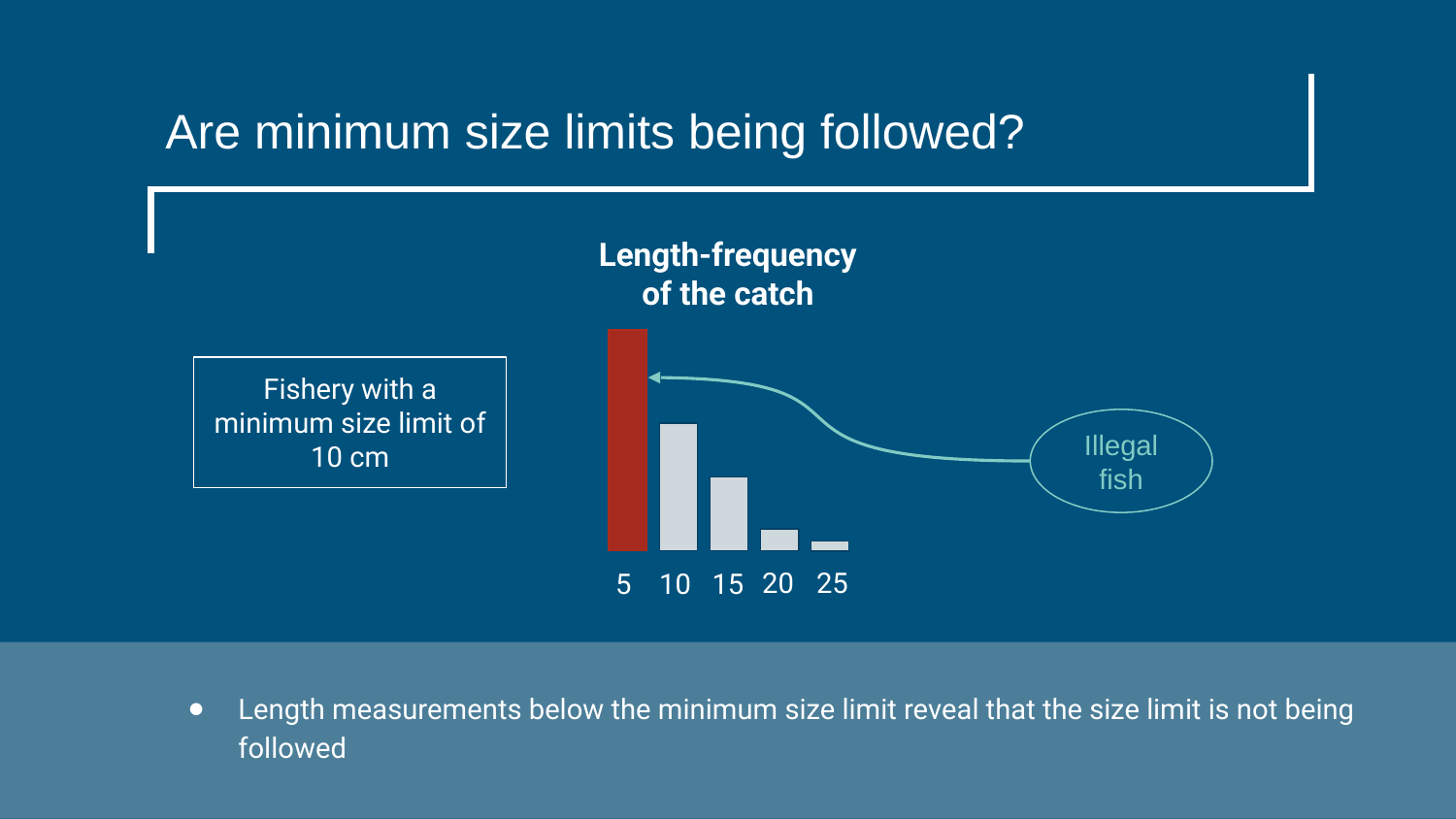

# Are minimum size limits being followed?
Length-frequency of the catch

20
25
5
10
15
Fishery with a minimum size limit of 10 cm
Illegal fish
Length measurements below the minimum size limit reveal that the size limit is not being followed